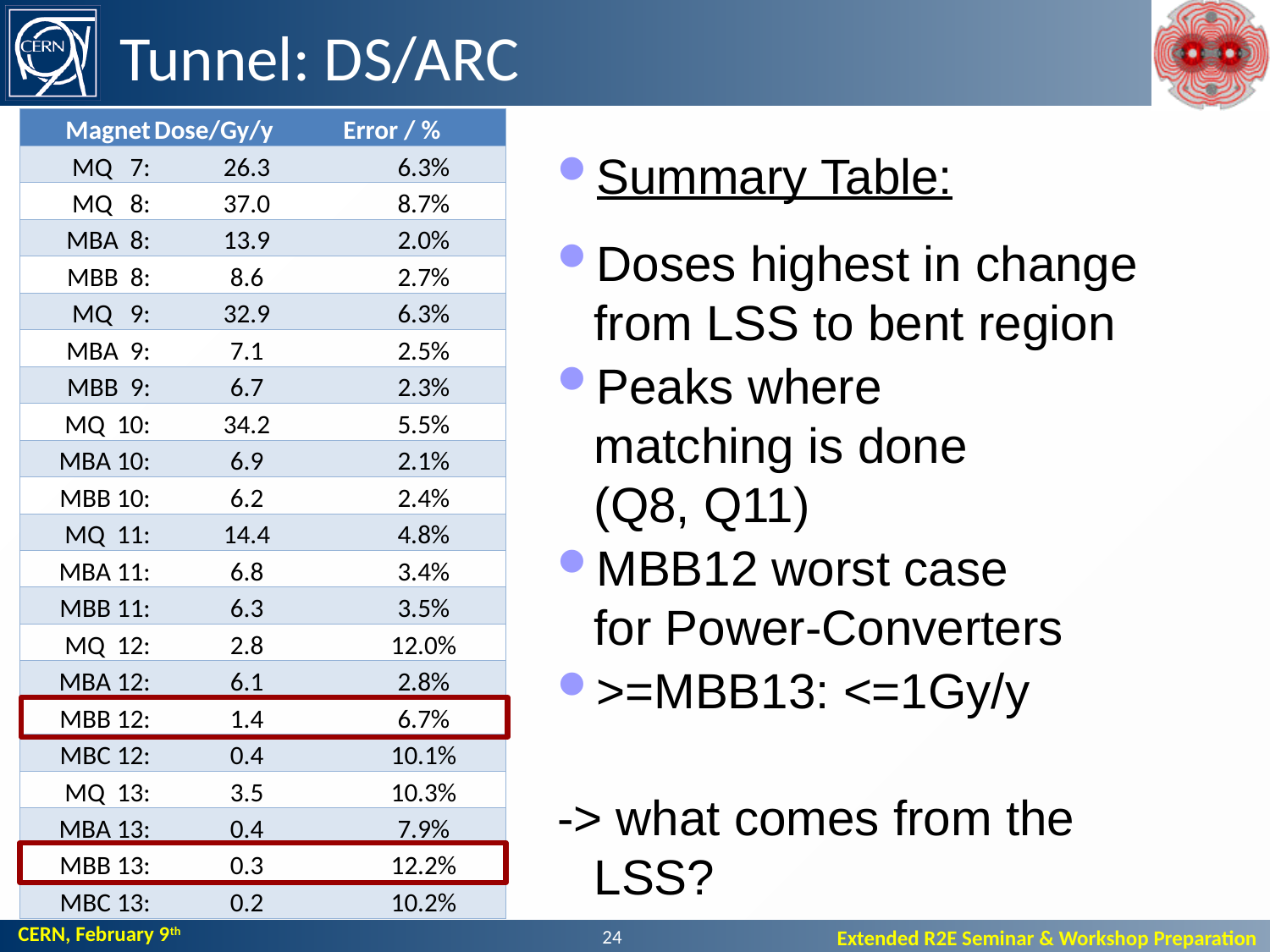

Tunnel: DS/ARC
| Magnet | Dose/Gy/y | Error / % |
| --- | --- | --- |
| MQ 7: | 26.3 | 6.3% |
| MQ 8: | 37.0 | 8.7% |
| MBA 8: | 13.9 | 2.0% |
| MBB 8: | 8.6 | 2.7% |
| MQ 9: | 32.9 | 6.3% |
| MBA 9: | 7.1 | 2.5% |
| MBB 9: | 6.7 | 2.3% |
| MQ 10: | 34.2 | 5.5% |
| MBA 10: | 6.9 | 2.1% |
| MBB 10: | 6.2 | 2.4% |
| MQ 11: | 14.4 | 4.8% |
| MBA 11: | 6.8 | 3.4% |
| MBB 11: | 6.3 | 3.5% |
| MQ 12: | 2.8 | 12.0% |
| MBA 12: | 6.1 | 2.8% |
| MBB 12: | 1.4 | 6.7% |
| MBC 12: | 0.4 | 10.1% |
| MQ 13: | 3.5 | 10.3% |
| MBA 13: | 0.4 | 7.9% |
| MBB 13: | 0.3 | 12.2% |
| MBC 13: | 0.2 | 10.2% |
Summary Table:

Doses highest in change from LSS to bent region
Peaks where
matching is done
(Q8, Q11)
MBB12 worst case
for Power-Converters
>=MBB13: <=1Gy/y

-> what comes from the LSS?

24